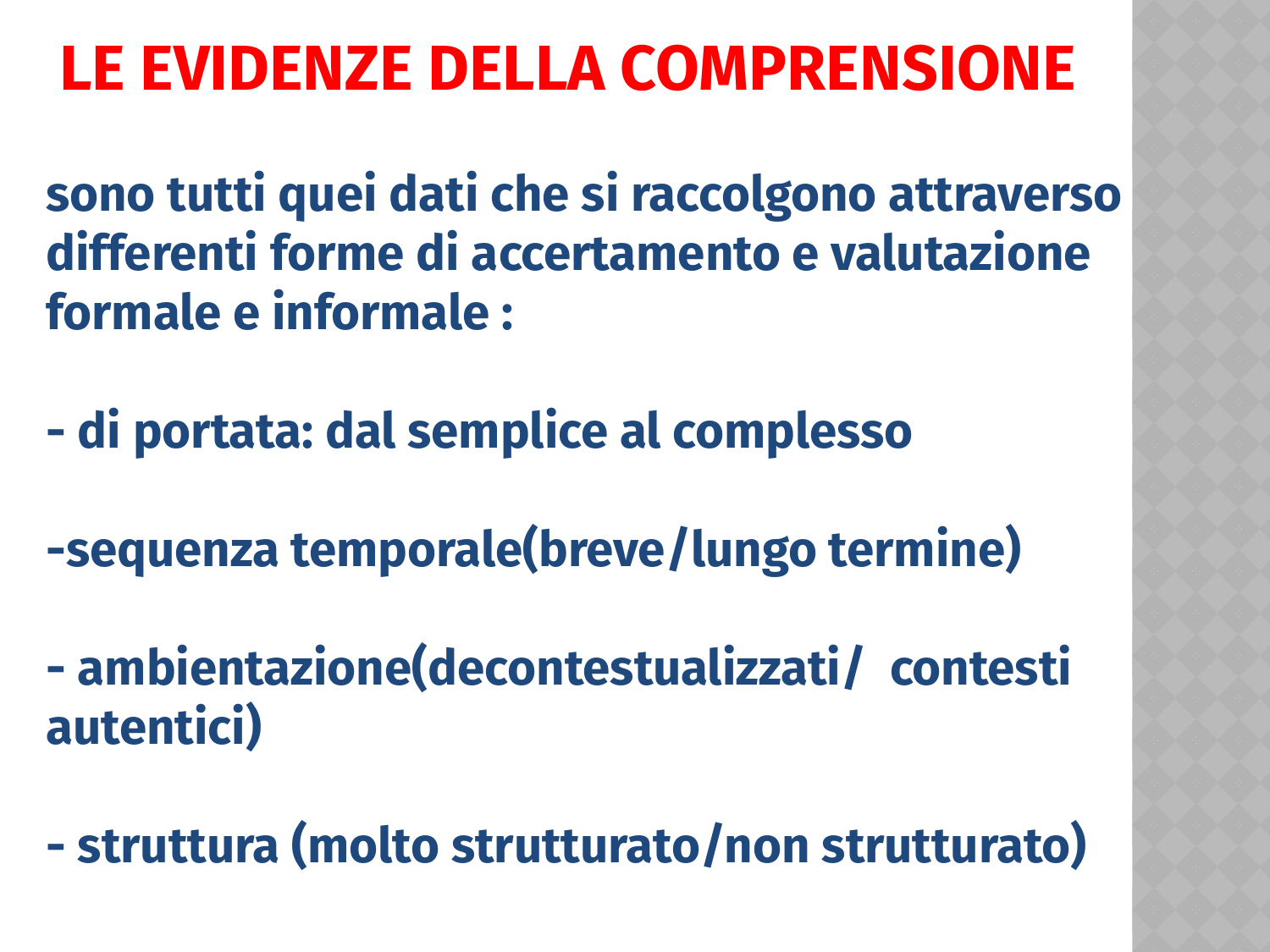

# Le evidenze della comprensione sono tutti quei dati che si raccolgono attraverso differenti forme di accertamento e valutazione formale e informale : - di portata: dal semplice al complesso -sequenza temporale(breve/lungo termine) - ambientazione(decontestualizzati/  contesti autentici) - struttura (molto strutturato/non strutturato)